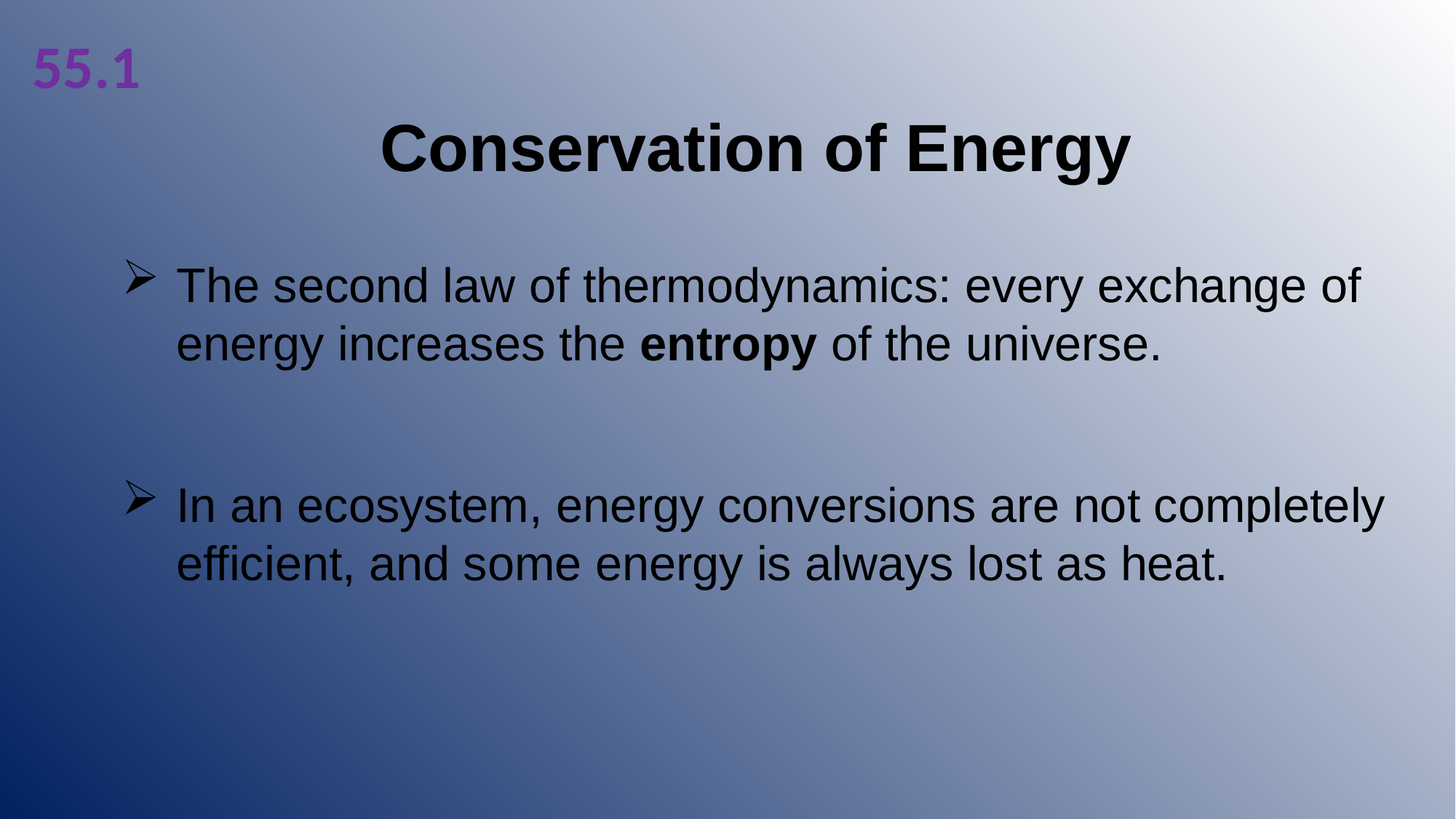

55.1
Conservation of Energy
The second law of thermodynamics: every exchange of energy increases the entropy of the universe.

In an ecosystem, energy conversions are not completely efficient, and some energy is always lost as heat.